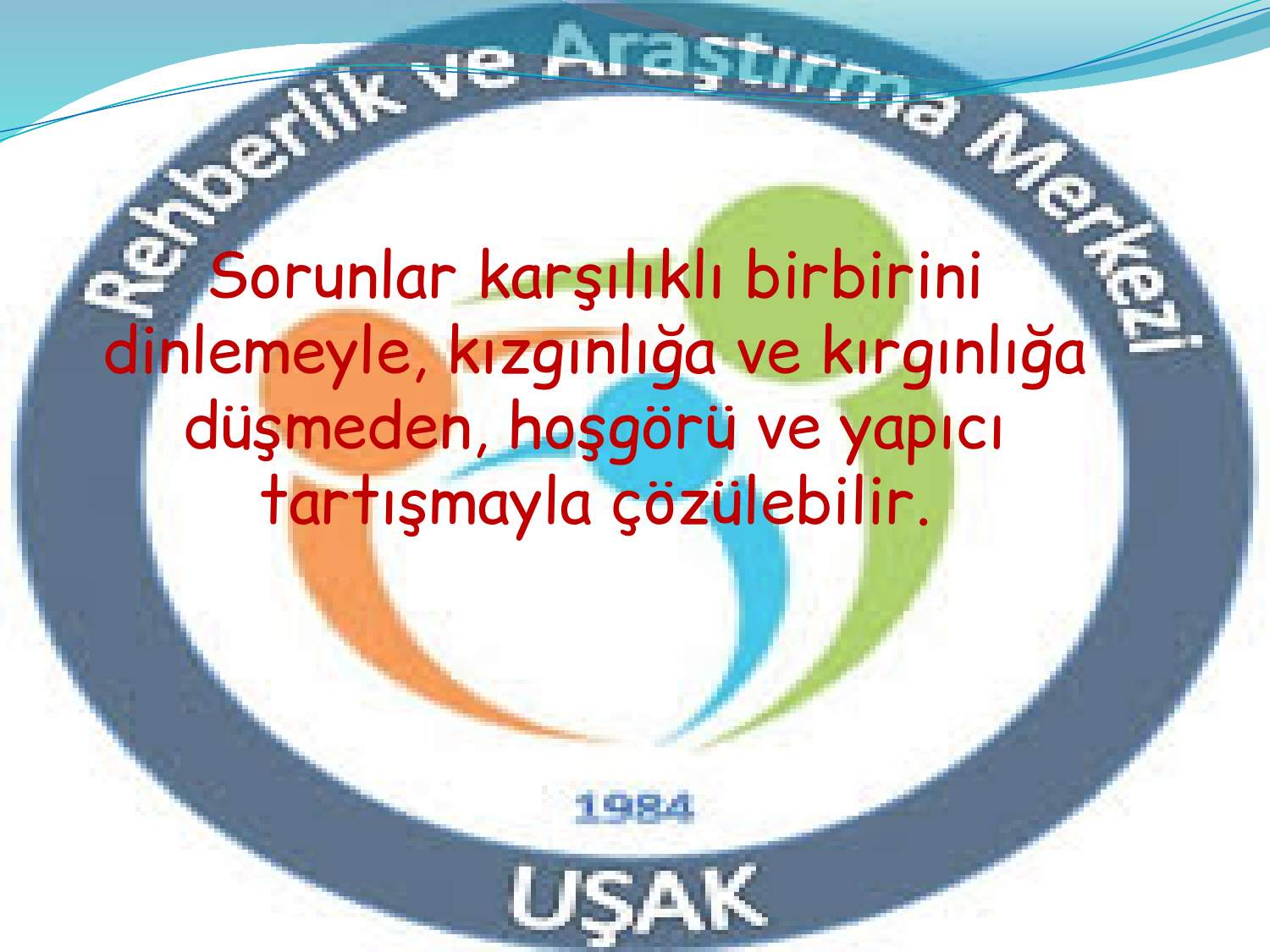

Sorunlar karşılıklı birbirini dinlemeyle, kızgınlığa ve kırgınlığa düşmeden, hoşgörü ve yapıcı tartışmayla çözülebilir.